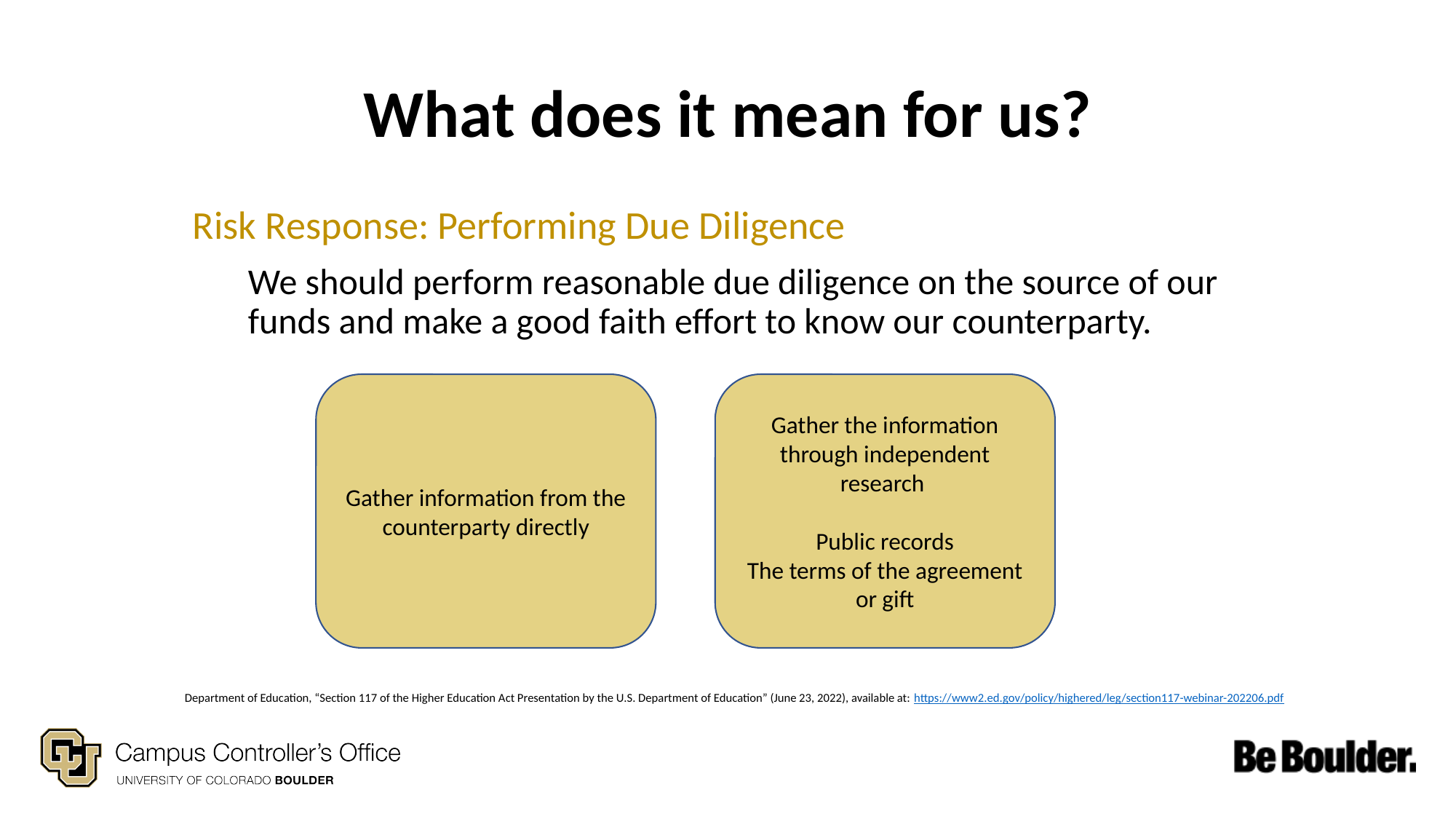

# What does it mean for us?
Risk Response: Performing Due Diligence
We should perform reasonable due diligence on the source of our funds and make a good faith effort to know our counterparty.

Gather information from the counterparty directly
Gather the information through independent research

Public records
The terms of the agreement or gift
Department of Education, “Section 117 of the Higher Education Act Presentation by the U.S. Department of Education” (June 23, 2022), available at: https://www2.ed.gov/policy/highered/leg/section117-webinar-202206.pdf